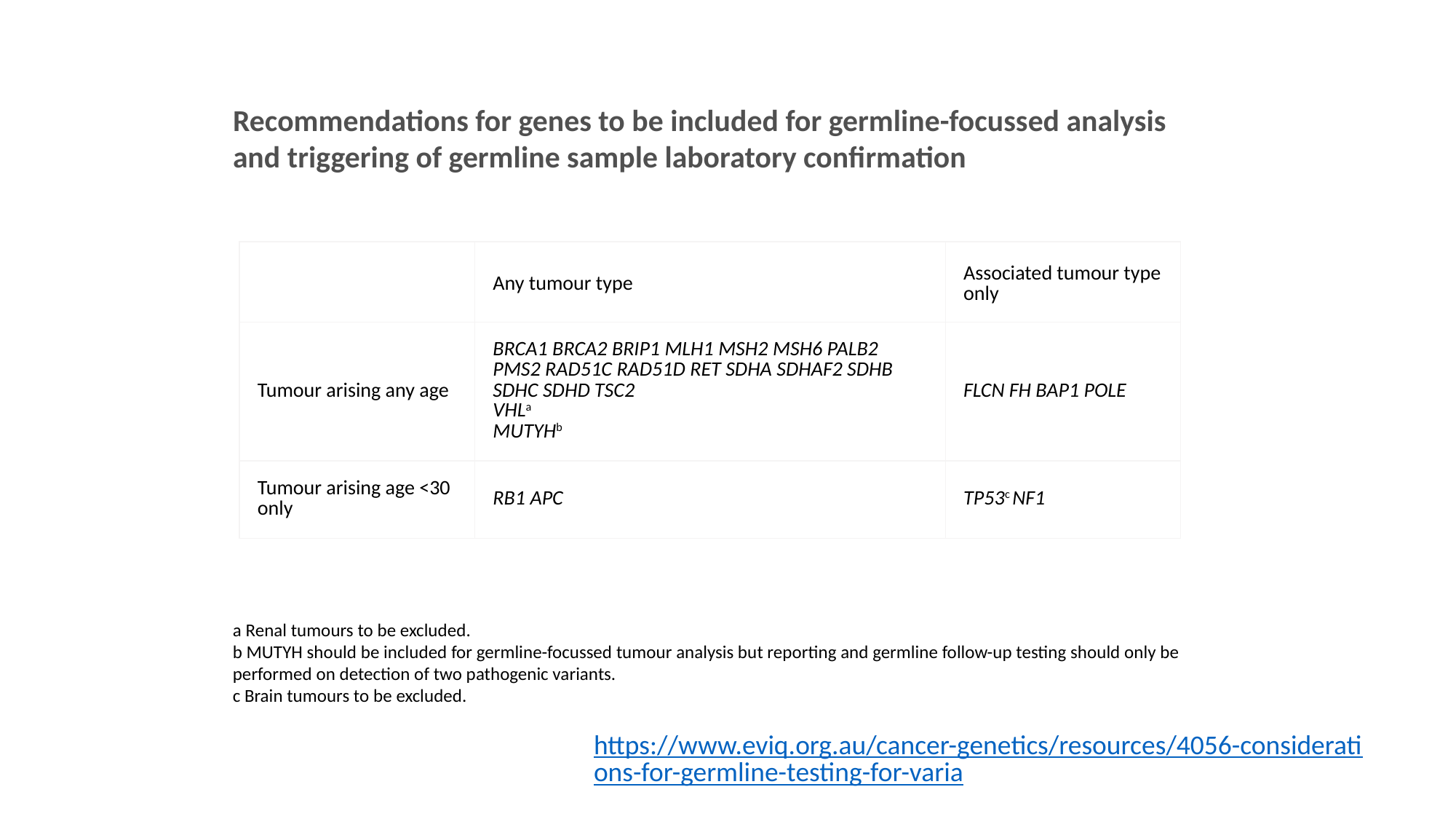

Recommendations for genes to be included for germline-focussed analysis and triggering of germline sample laboratory confirmation
|  | Any tumour type | Associated tumour type only |
| --- | --- | --- |
| Tumour arising any age | BRCA1 BRCA2 BRIP1 MLH1 MSH2 MSH6 PALB2 PMS2 RAD51C RAD51D RET SDHA SDHAF2 SDHB SDHC SDHD TSC2 VHLa MUTYHb | FLCN FH BAP1 POLE |
| Tumour arising age <30 only | RB1 APC | TP53c NF1 |
a Renal tumours to be excluded.
b MUTYH should be included for germline-focussed tumour analysis but reporting and germline follow-up testing should only be performed on detection of two pathogenic variants.
c Brain tumours to be excluded.
https://www.eviq.org.au/cancer-genetics/resources/4056-considerations-for-germline-testing-for-varia